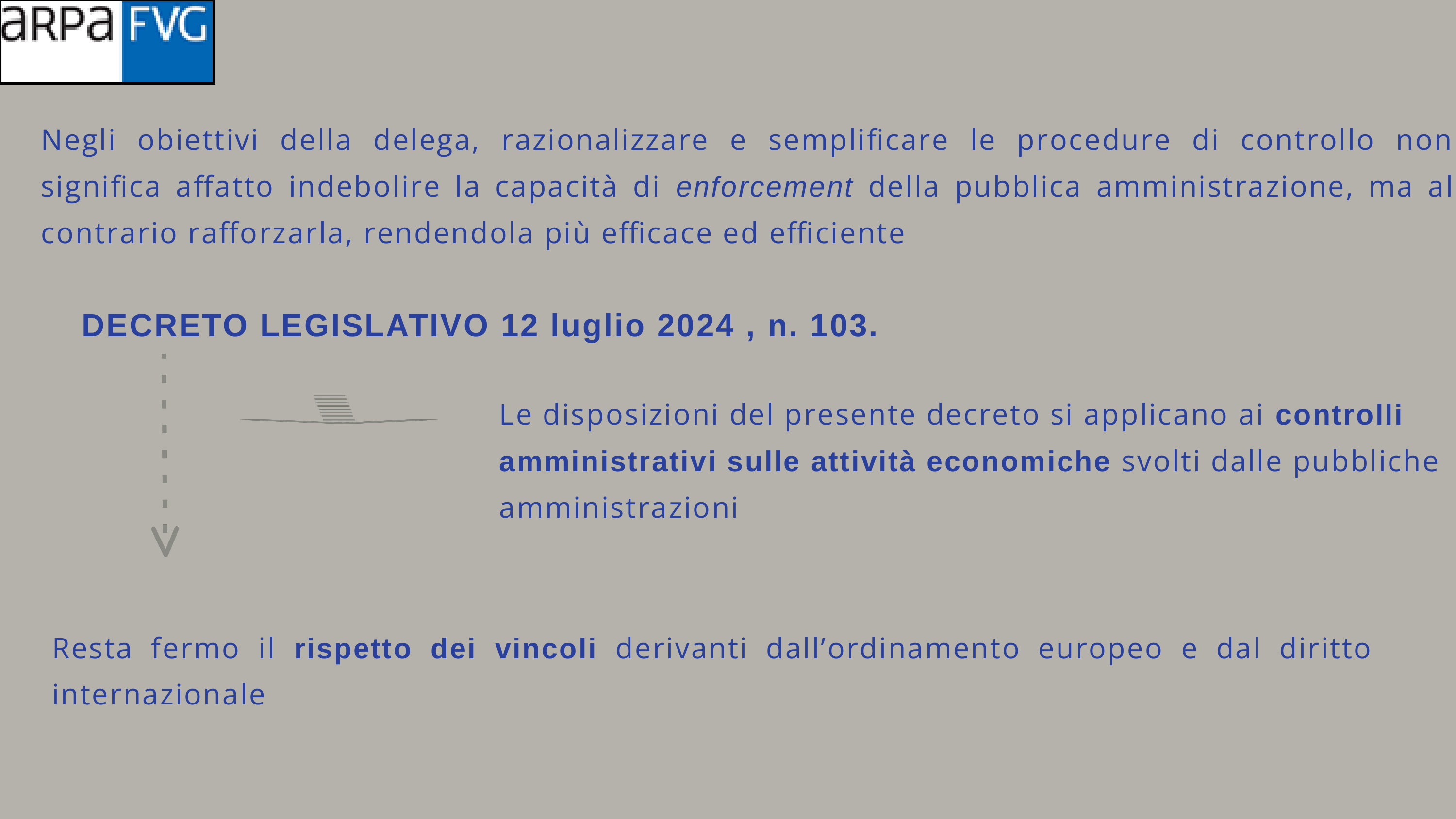

Negli obiettivi della delega, razionalizzare e semplificare le procedure di controllo non significa affatto indebolire la capacità di enforcement della pubblica amministrazione, ma al contrario rafforzarla, rendendola più efficace ed efficiente
DECRETO LEGISLATIVO 12 luglio 2024 , n. 103.

Le disposizioni del presente decreto si applicano ai controlli amministrativi sulle attività economiche svolti dalle pubbliche amministrazioni
Resta fermo il rispetto dei vincoli derivanti dall’ordinamento europeo e dal diritto internazionale